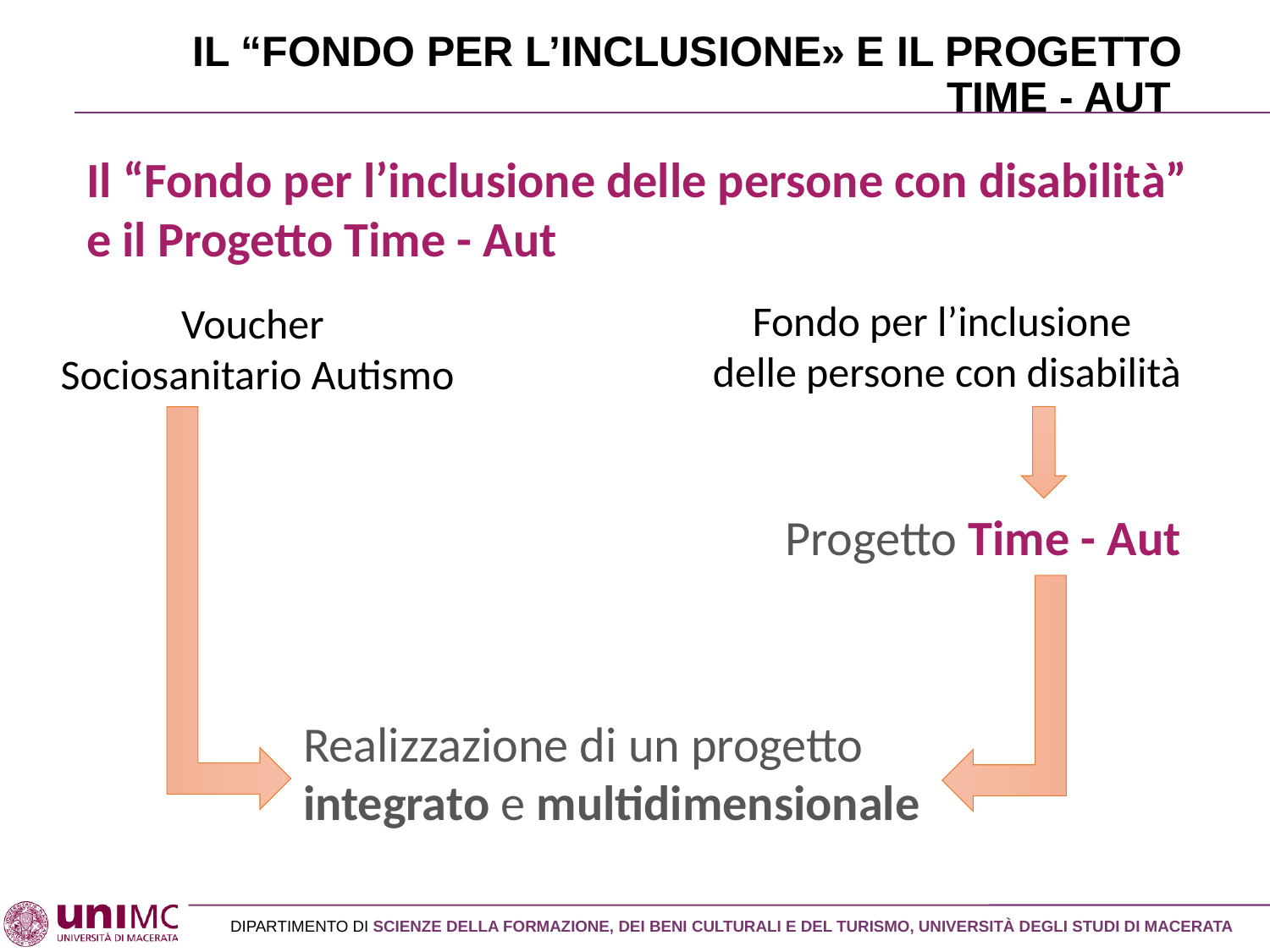

# Il “Fondo per l’inclusione» e il Progetto Time - Aut
Il “Fondo per l’inclusione delle persone con disabilità” e il Progetto Time - Aut
Fondo per l’inclusione
 delle persone con disabilità
Voucher
Sociosanitario Autismo

Progetto Time - Aut

Realizzazione di un progetto integrato e multidimensionale